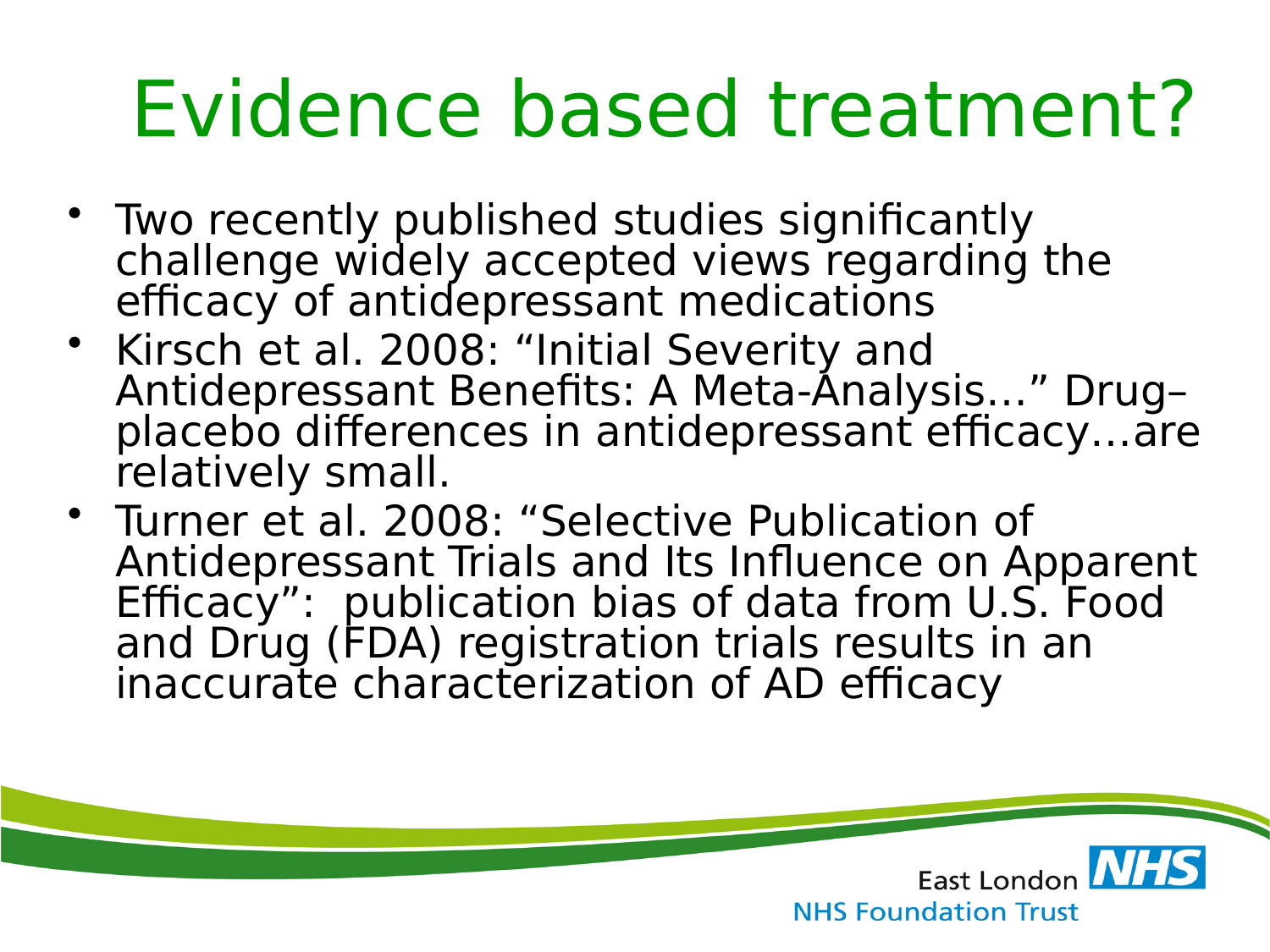

# Evidence based treatment?
Two recently published studies significantly challenge widely accepted views regarding the efficacy of antidepressant medications
Kirsch et al. 2008: “Initial Severity and Antidepressant Benefits: A Meta-Analysis…” Drug–placebo differences in antidepressant efficacy…are relatively small.
Turner et al. 2008: “Selective Publication of Antidepressant Trials and Its Influence on Apparent Efficacy”:  publication bias of data from U.S. Food and Drug (FDA) registration trials results in an inaccurate characterization of AD efficacy